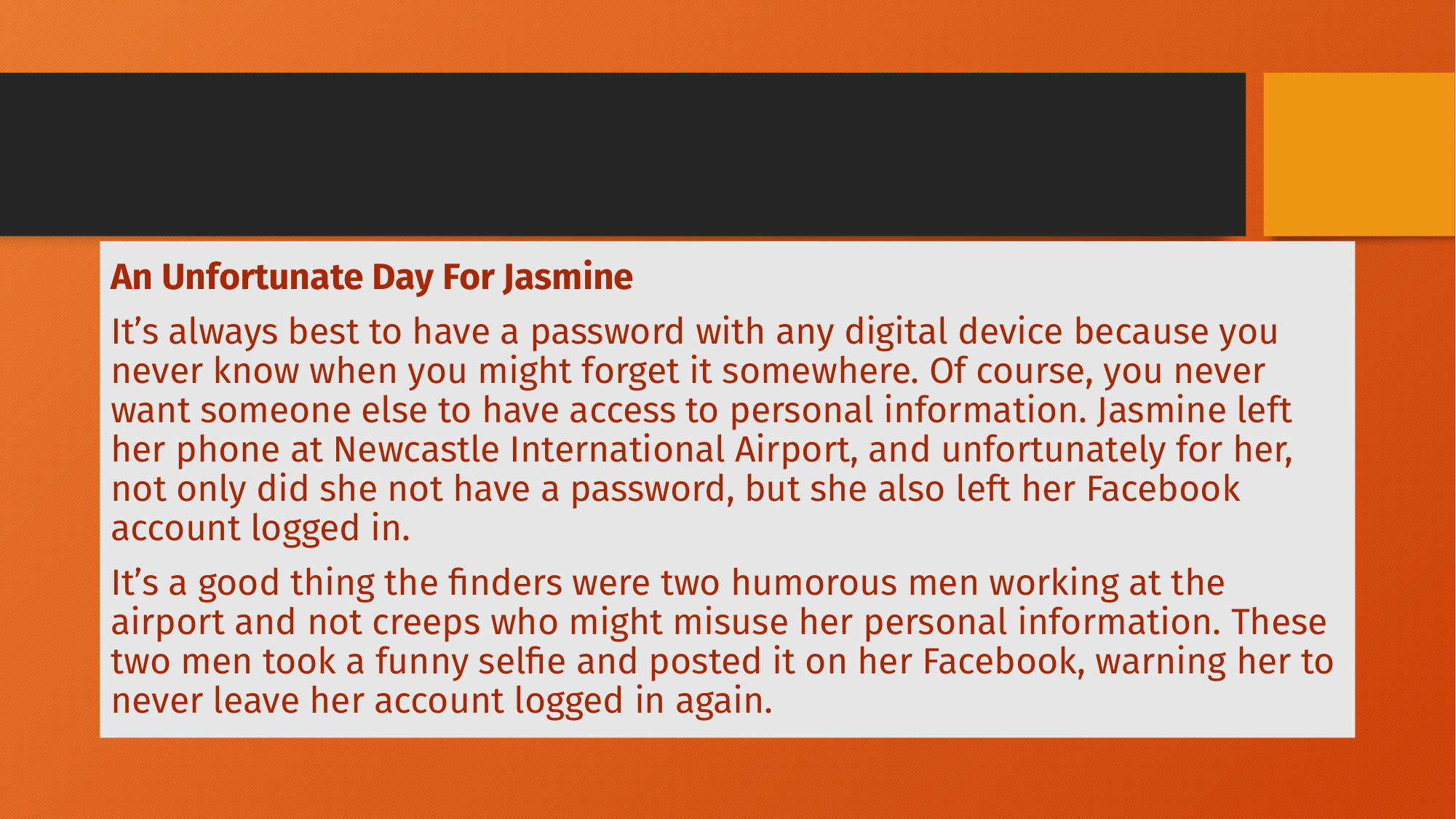

#
An Unfortunate Day For Jasmine
It’s always best to have a password with any digital device because you never know when you might forget it somewhere. Of course, you never want someone else to have access to personal information. Jasmine left her phone at Newcastle International Airport, and unfortunately for her, not only did she not have a password, but she also left her Facebook account logged in.
It’s a good thing the finders were two humorous men working at the airport and not creeps who might misuse her personal information. These two men took a funny selfie and posted it on her Facebook, warning her to never leave her account logged in again.